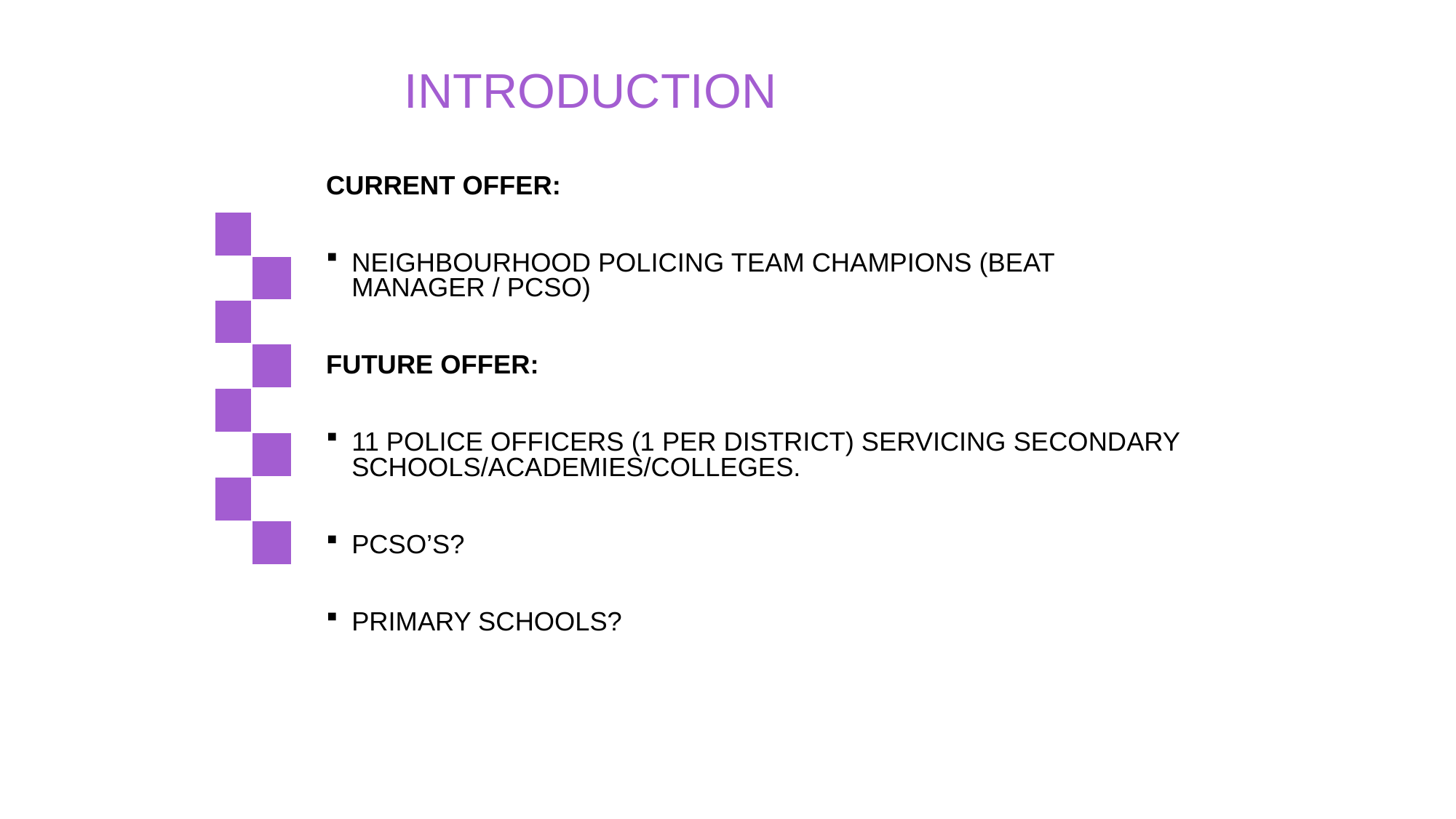

# INTRODUCTION
Current offer:

Neighbourhood Policing Team CHAMPIONS (Beat Manager / PCSO)

Future offer:

11 Police Officers (1 per district) servicing Secondary Schools/Academies/Colleges.

PCSO’s?

Primary Schools?
|  |  |
| --- | --- |
|  |  |
|  |  |
|  |  |
|  |  |
|  |  |
|  |  |
|  |  |